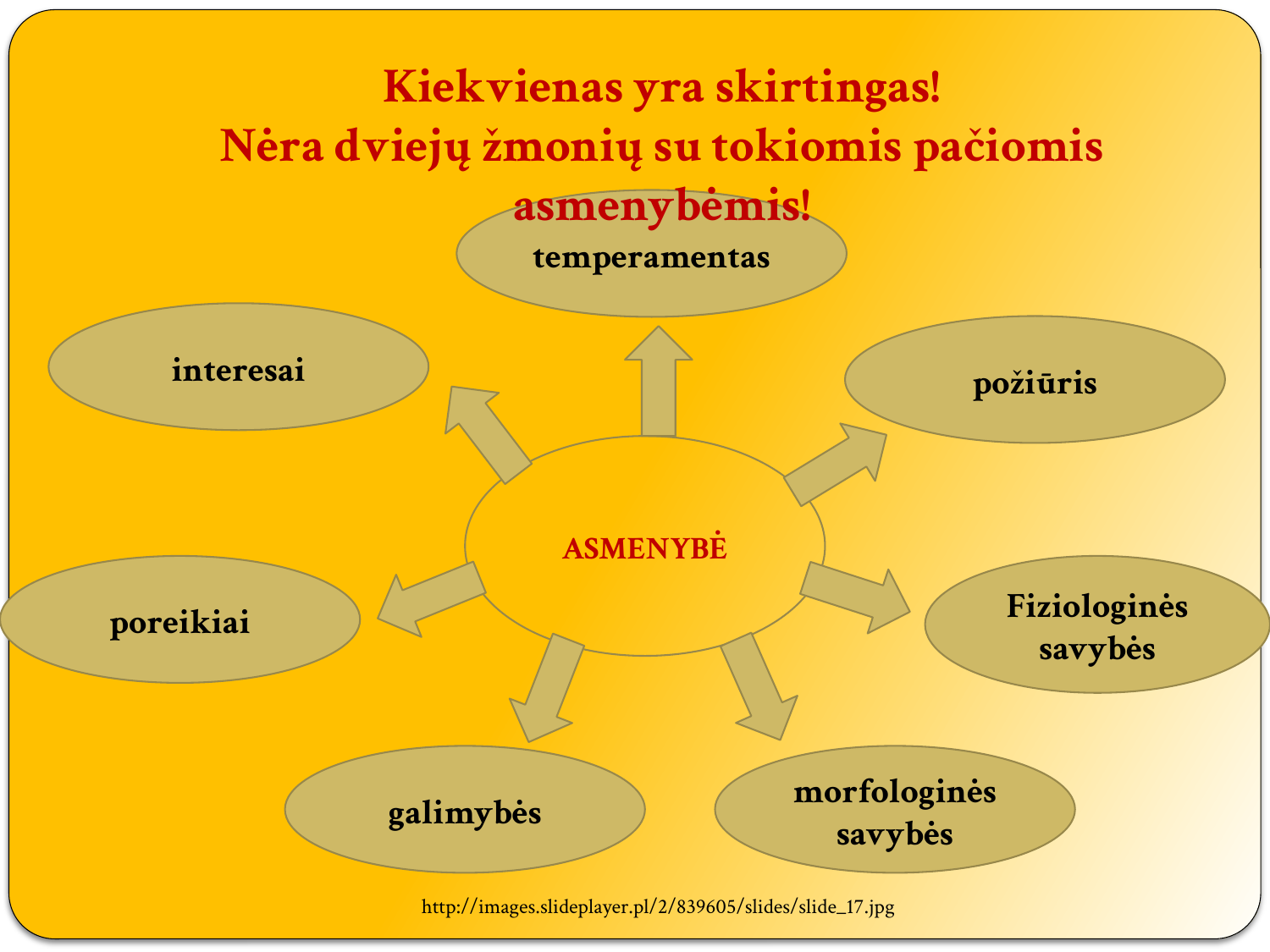

Kiekvienas yra skirtingas!
Nėra dviejų žmonių su tokiomis pačiomis asmenybėmis!
temperamentas
interesai
požiūris

ASMENYBĖ
poreikiai
Fiziologinės savybės

galimybės
morfologinės savybės
http://images.slideplayer.pl/2/839605/slides/slide_17.jpg